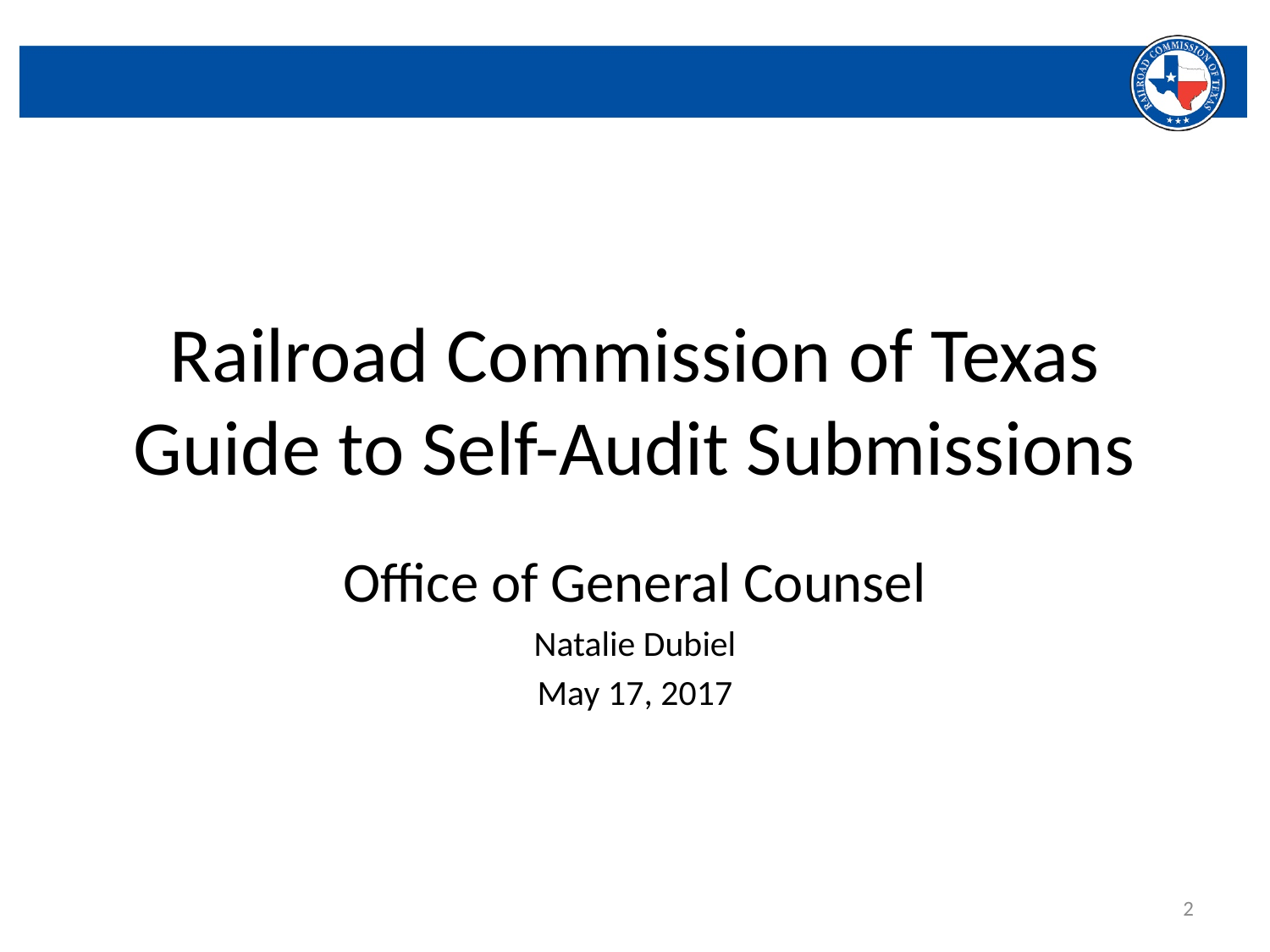

# Railroad Commission of Texas Guide to Self-Audit Submissions
Office of General Counsel
Natalie Dubiel
May 17, 2017
2